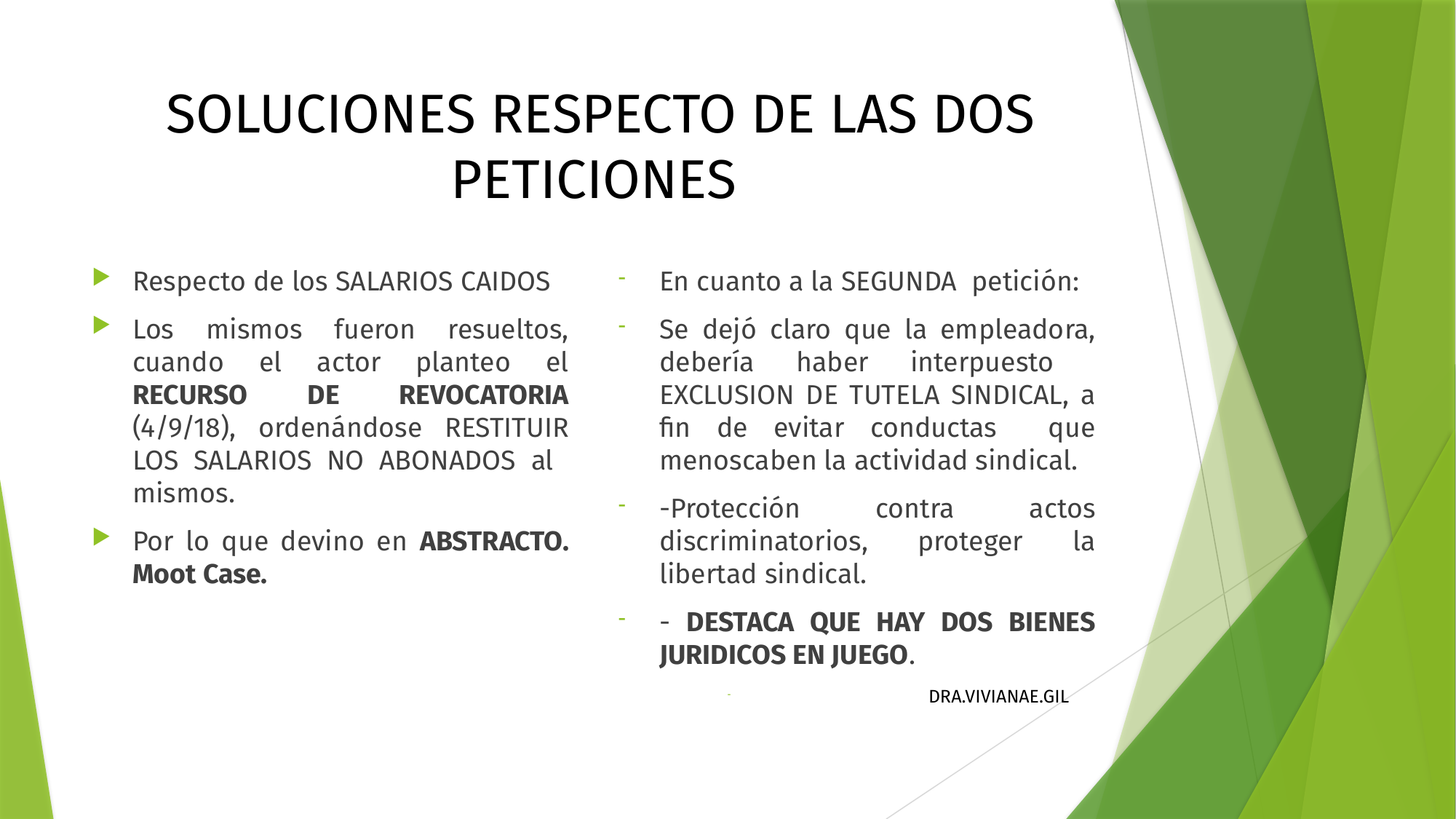

# SOLUCIONES RESPECTO DE LAS DOS PETICIONES
Respecto de los SALARIOS CAIDOS
Los mismos fueron resueltos, cuando el actor planteo el RECURSO DE REVOCATORIA (4/9/18), ordenándose RESTITUIR LOS SALARIOS NO ABONADOS al  mismos.
Por lo que devino en ABSTRACTO. Moot Case.
En cuanto a la SEGUNDA  petición:
Se dejó claro que la empleadora, debería haber interpuesto  EXCLUSION DE TUTELA SINDICAL, a fin de evitar conductas  que menoscaben la actividad sindical.
-Protección contra actos discriminatorios, proteger la libertad sindical.
- DESTACA QUE HAY DOS BIENES JURIDICOS EN JUEGO.
                                                     DRA.VIVIANAE.GIL